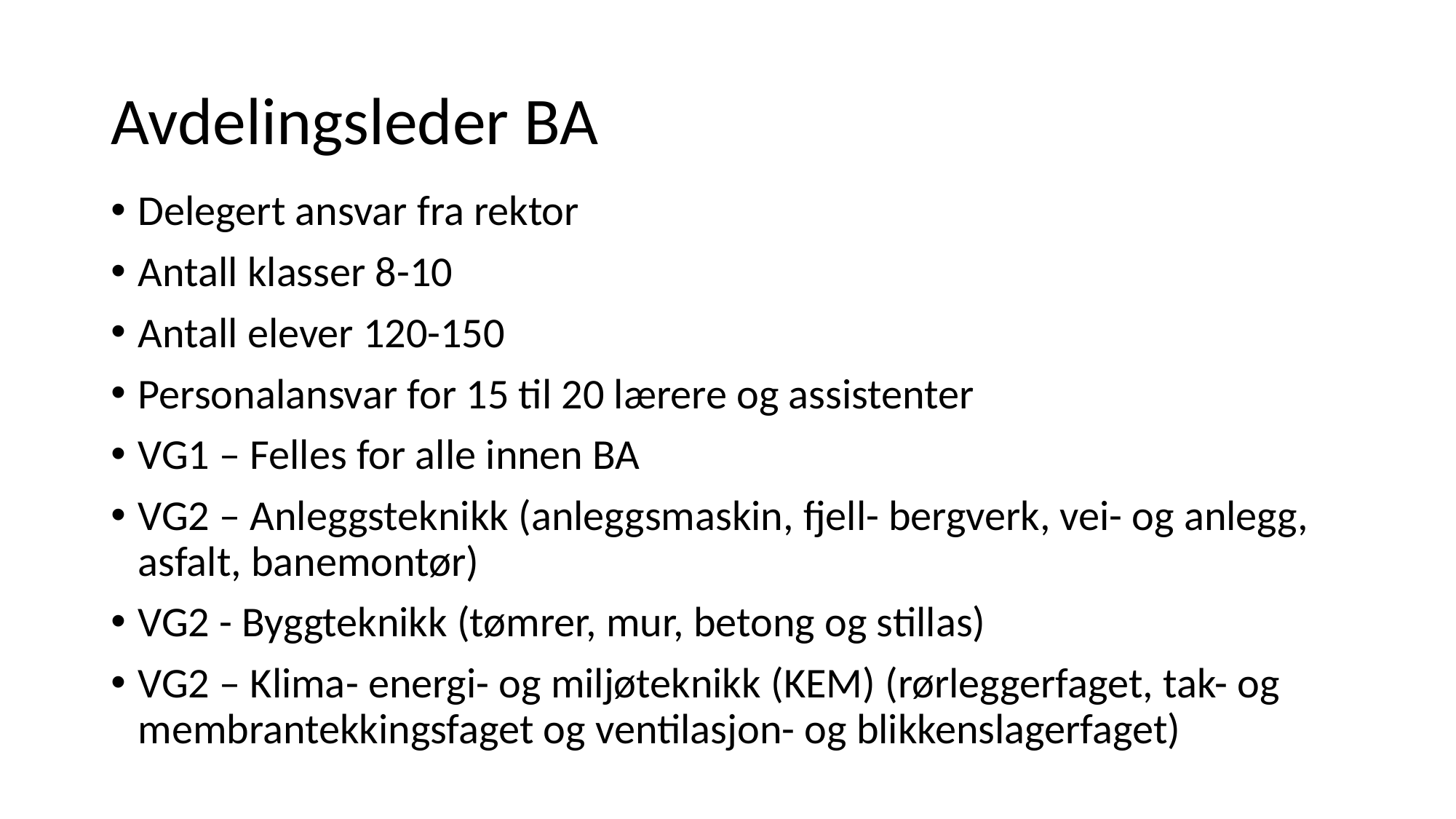

# Avdelingsleder BA
Delegert ansvar fra rektor
Antall klasser 8-10
Antall elever 120-150
Personalansvar for 15 til 20 lærere og assistenter
VG1 – Felles for alle innen BA
VG2 – Anleggsteknikk (anleggsmaskin, fjell- bergverk, vei- og anlegg, asfalt, banemontør)
VG2 - Byggteknikk (tømrer, mur, betong og stillas)
VG2 – Klima- energi- og miljøteknikk (KEM) (rørleggerfaget, tak- og membrantekkingsfaget og ventilasjon- og blikkenslagerfaget)